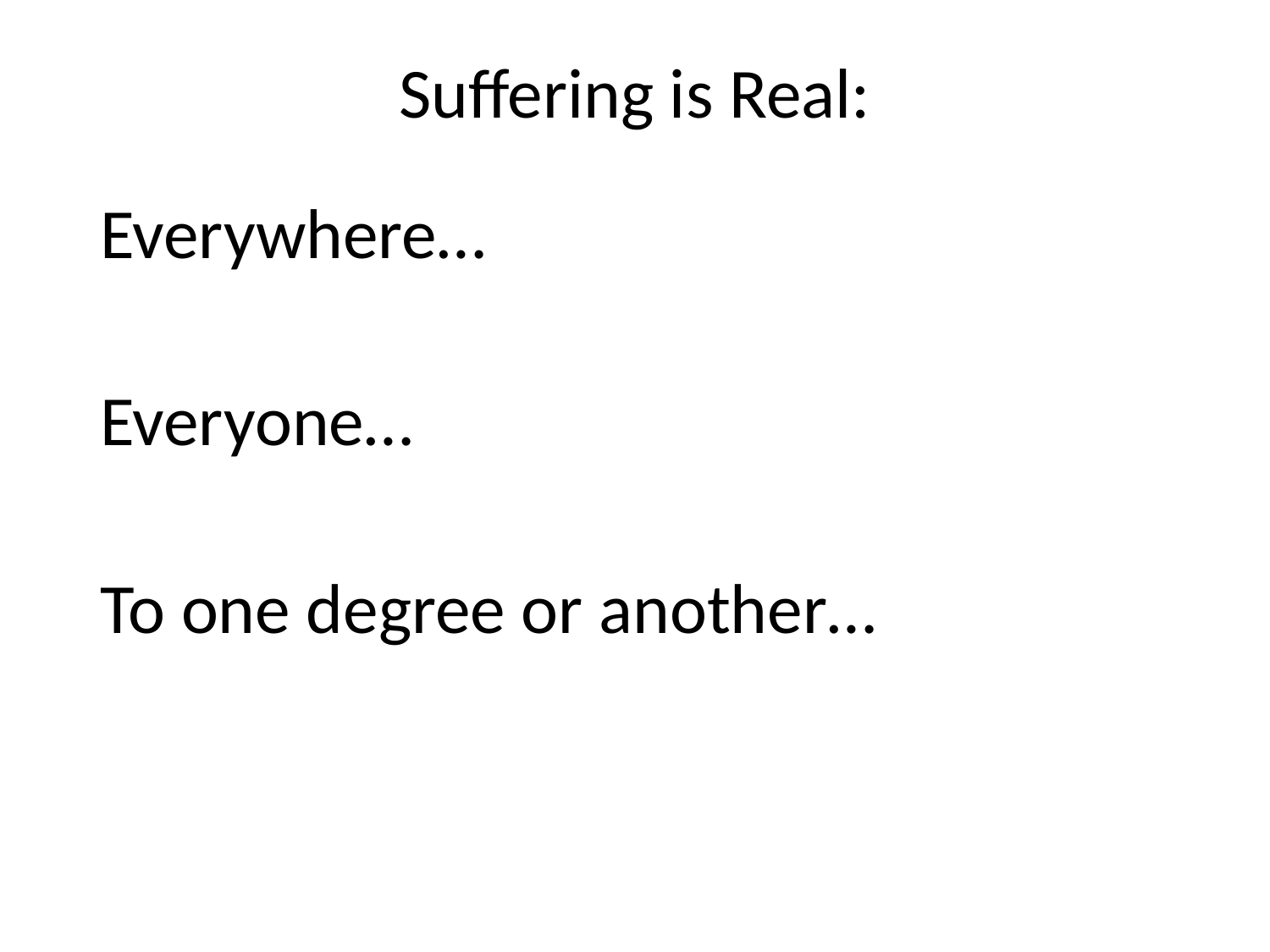

Suffering is Real:
Everywhere…

Everyone…

To one degree or another…